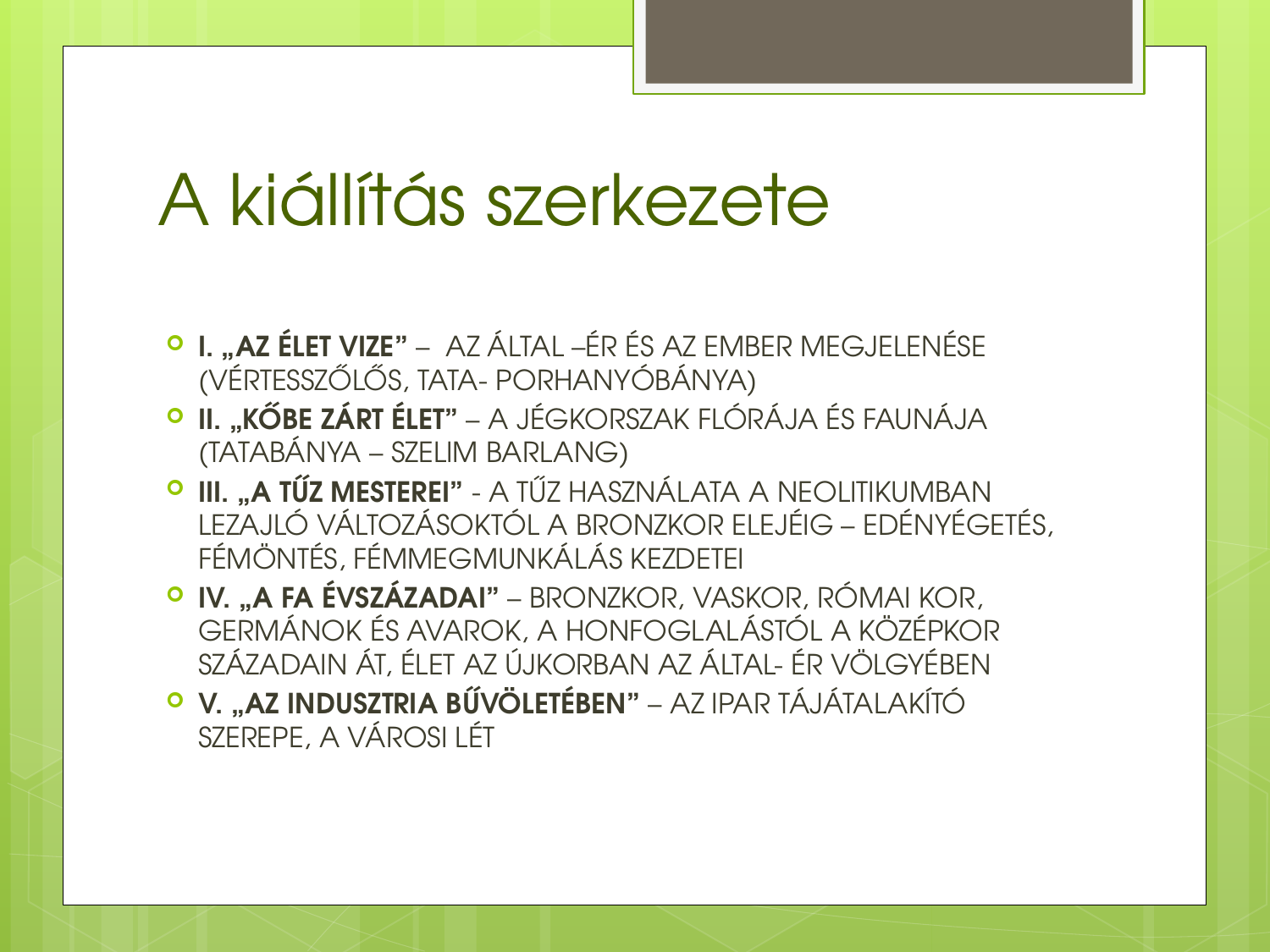

# A kiállítás szerkezete
I. „Az élet vize” –  Az Által –ér és az ember megjelenése (Vértesszőlős, Tata- Porhanyóbánya)
II. „Kőbe zárt élet” – a jégkorszak flórája és faunája (Tatabánya – Szelim barlang)
III. „A tűz mesterei” - A tűz használata a neolitikumban lezajló változásoktól a bronzkor elejéig – edényégetés, fémöntés, fémmegmunkálás kezdetei
IV. „A fa évszázadai” – Bronzkor, vaskor, római kor, germánok és avarok, a honfoglalástól a középkor századain át, élet az újkorban az Által- ér völgyében
V. „Az indusztria bűvöletében” – Az ipar tájátalakító szerepe, a városi lét